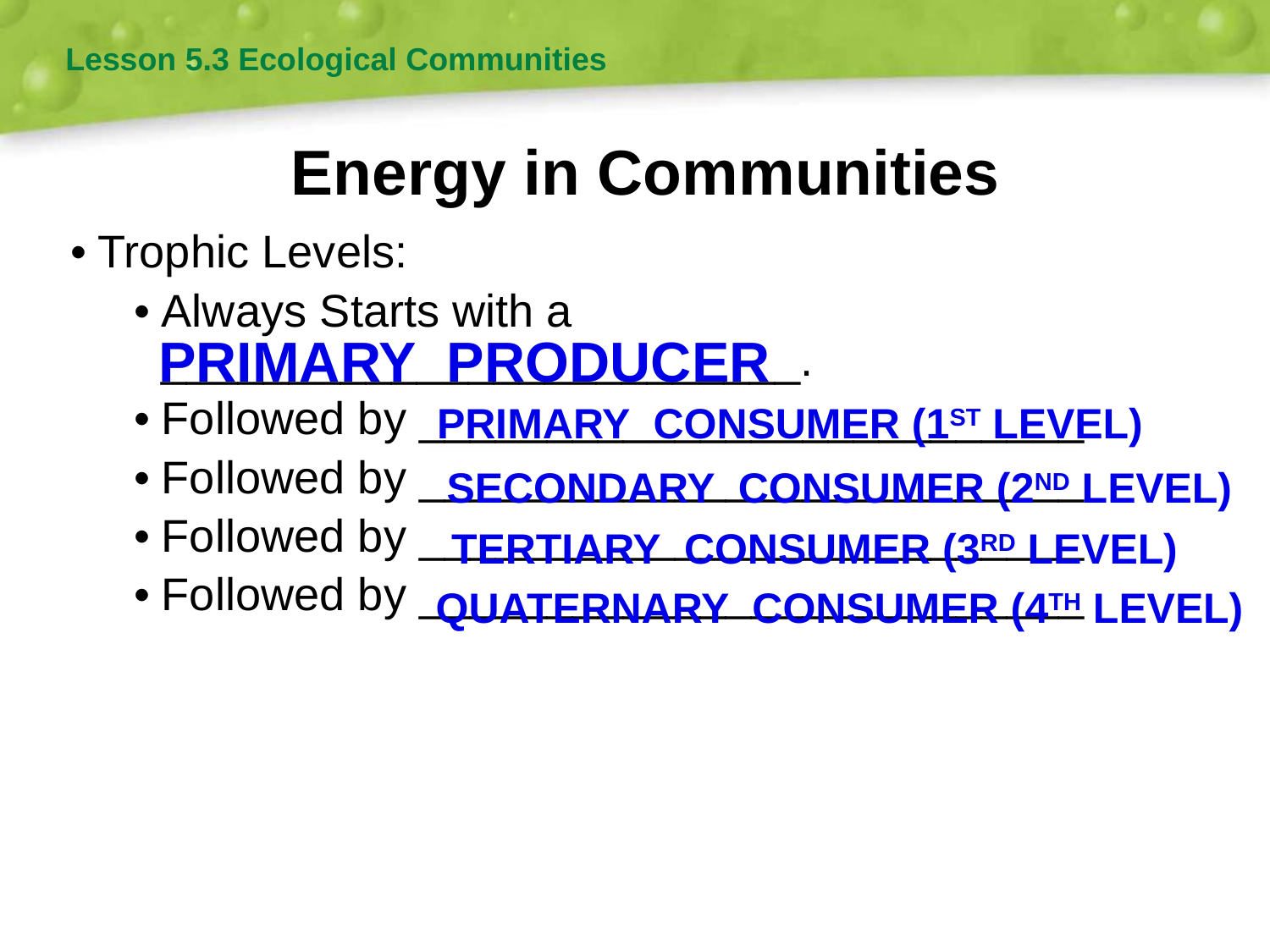

Lesson 5.3 Ecological Communities
# Energy in Communities
Trophic Levels:
Always Starts with a _________________________.
Followed by __________________________
Followed by __________________________
Followed by __________________________
Followed by __________________________
PRIMARY  PRODUCER
PRIMARY  CONSUMER (1ST LEVEL)
SECONDARY  CONSUMER (2ND LEVEL)
TERTIARY  CONSUMER (3RD LEVEL)
QUATERNARY  CONSUMER (4TH LEVEL)